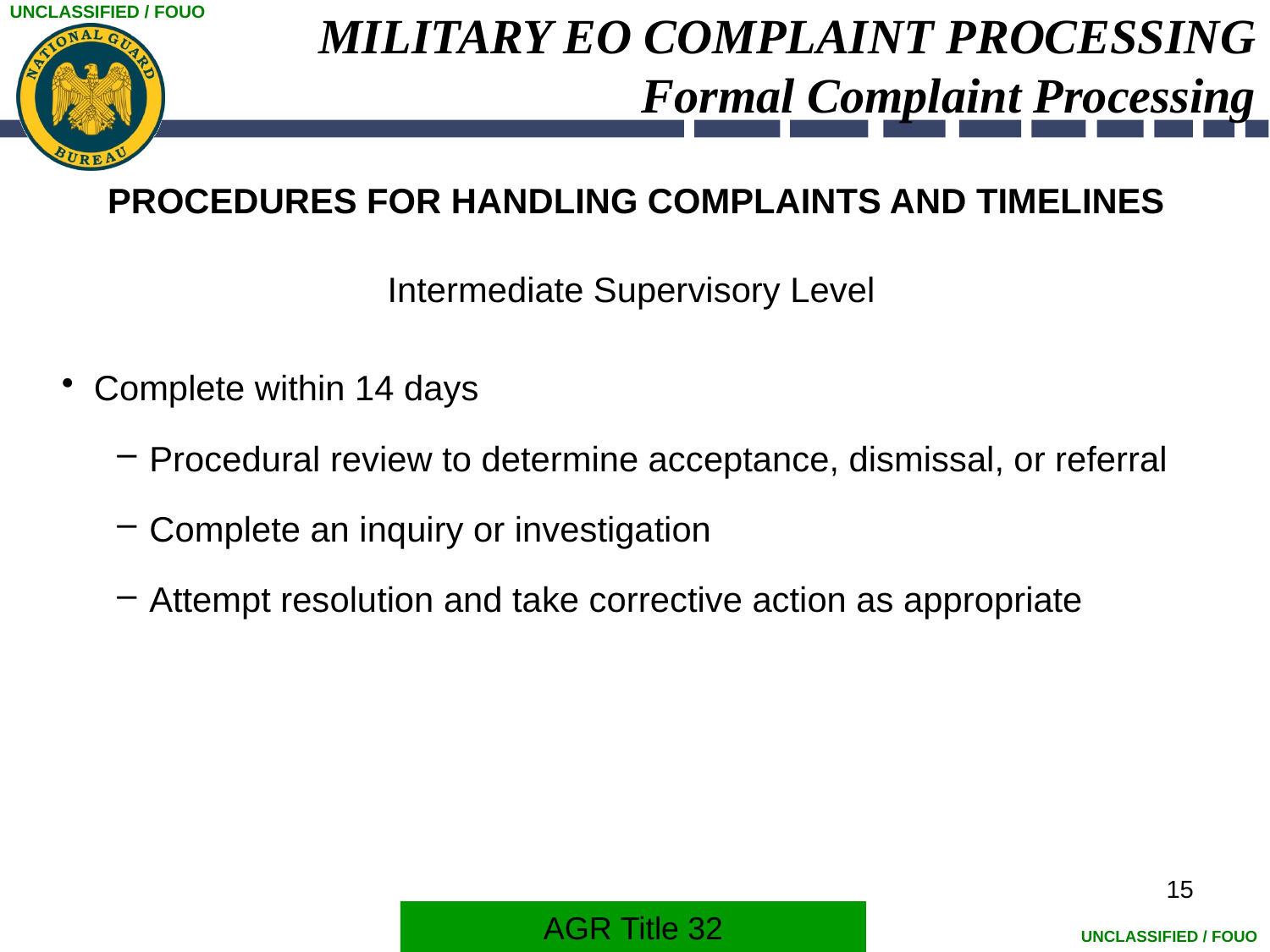

# MILITARY EO COMPLAINT PROCESSING Formal Complaint Processing
PROCEDURES FOR HANDLING COMPLAINTS AND TIMELINES

Intermediate Supervisory Level

Complete within 14 days
Procedural review to determine acceptance, dismissal, or referral
Complete an inquiry or investigation
Attempt resolution and take corrective action as appropriate

15
AGR Title 32